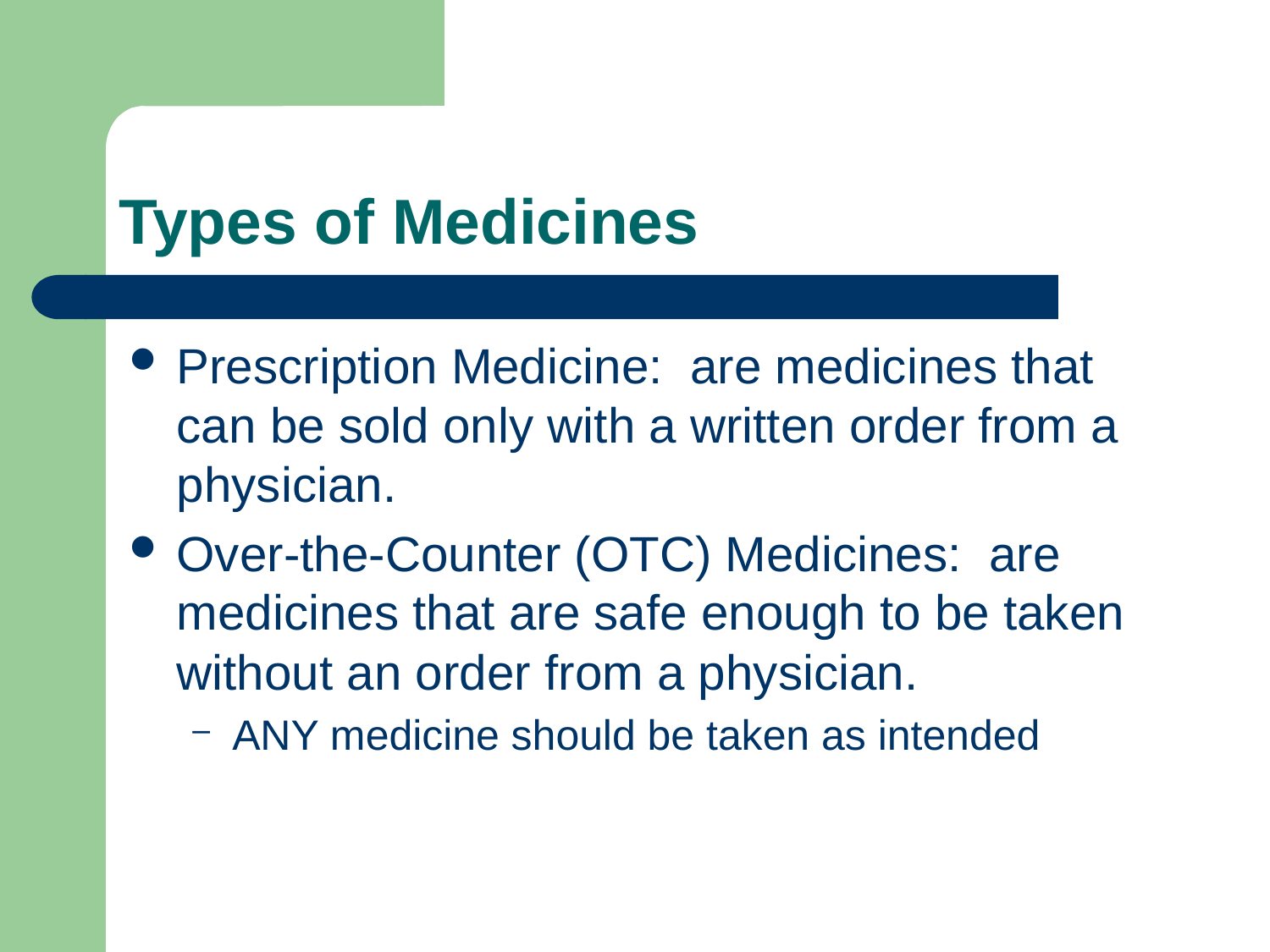

# Types of Medicines
Prescription Medicine:  are medicines that can be sold only with a written order from a physician.
Over-the-Counter (OTC) Medicines:  are medicines that are safe enough to be taken without an order from a physician.
ANY medicine should be taken as intended